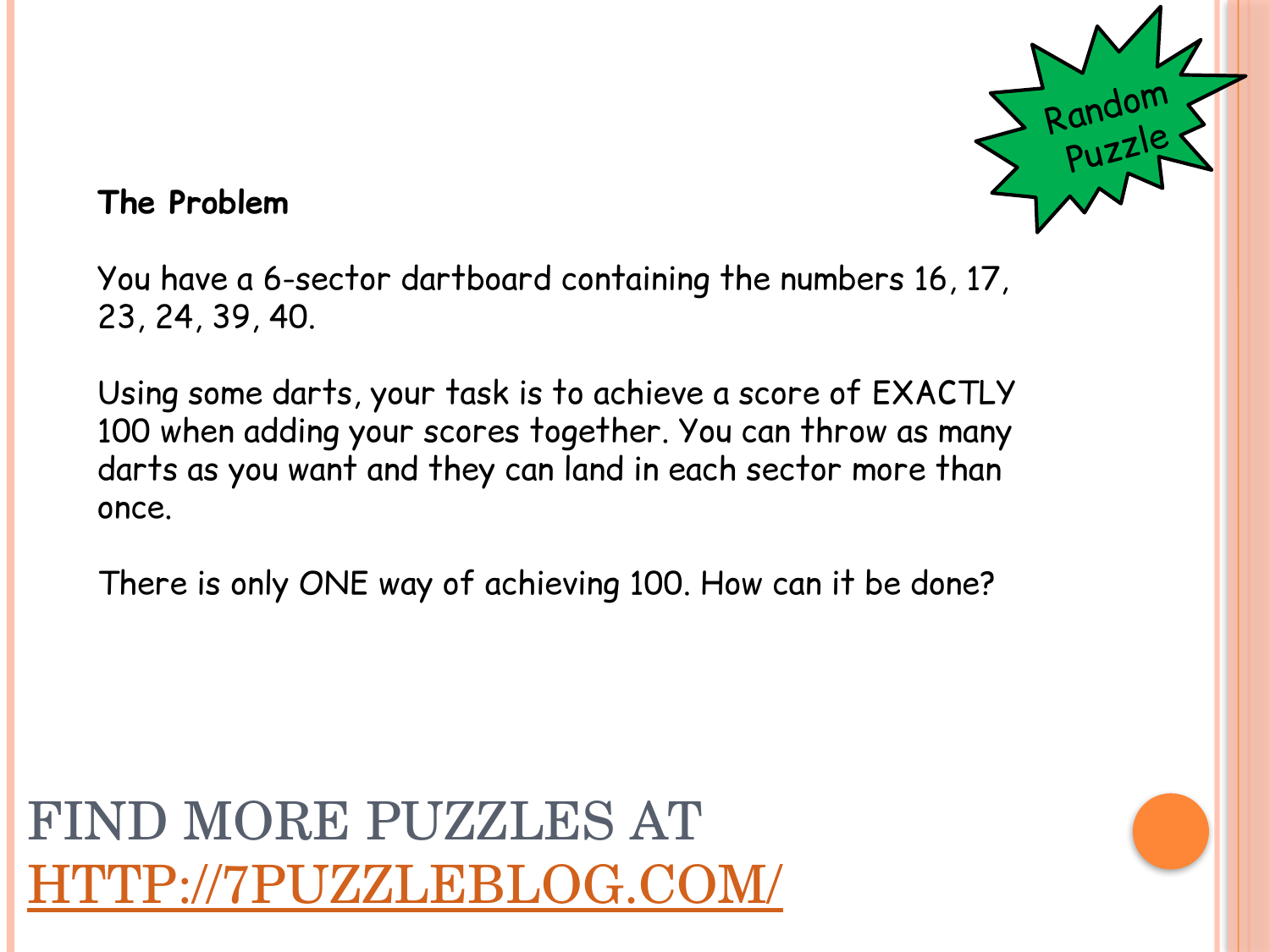

Random Puzzle
The Problem

You have a 6-sector dartboard containing the numbers 16, 17, 23, 24, 39, 40.

Using some darts, your task is to achieve a score of EXACTLY 100 when adding your scores together. You can throw as many darts as you want and they can land in each sector more than once.

There is only ONE way of achieving 100. How can it be done?
# Find more puzzles at http://7puzzleblog.com/